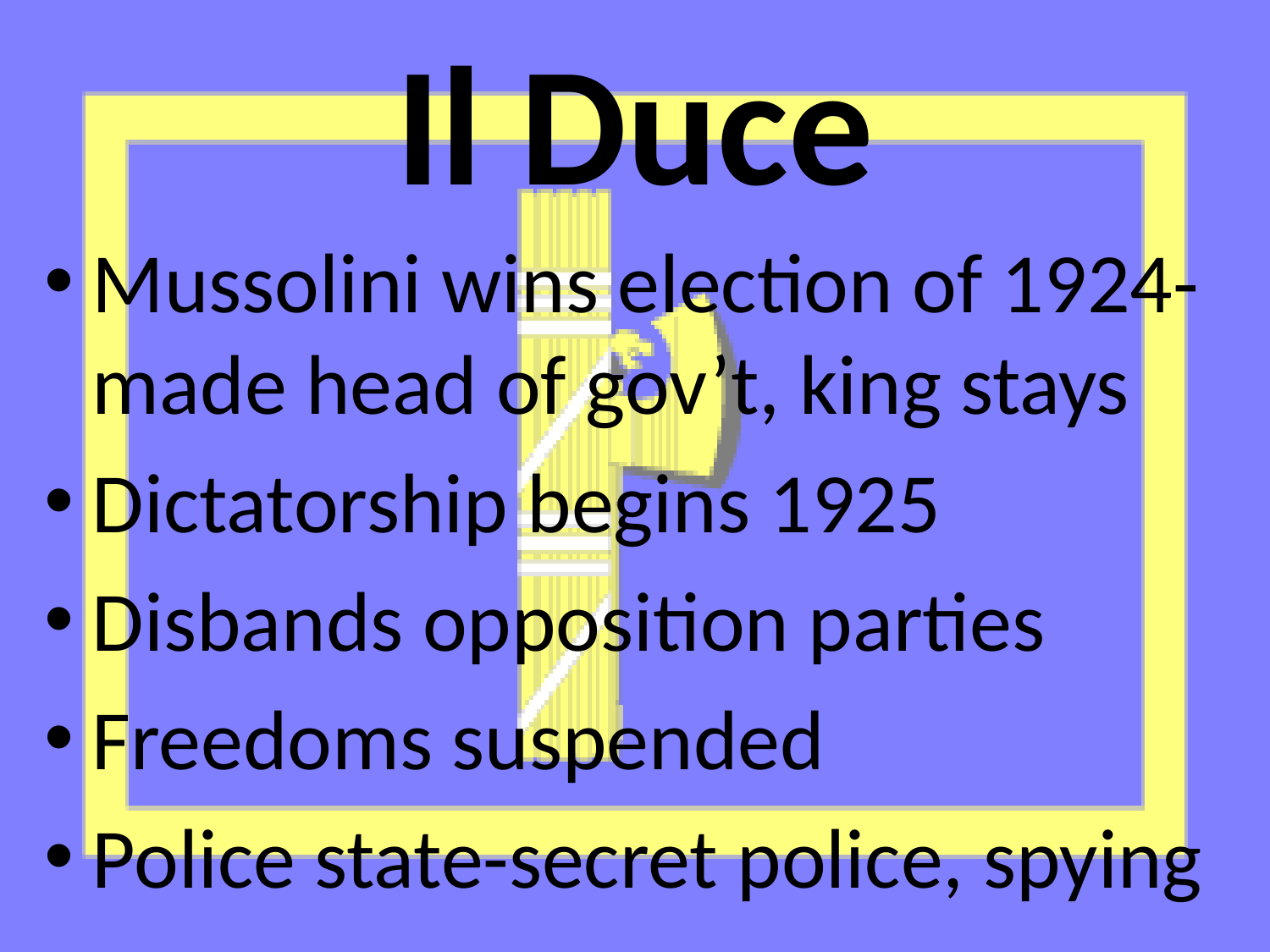

# Il Duce
Mussolini wins election of 1924-made head of gov’t, king stays
Dictatorship begins 1925
Disbands opposition parties
Freedoms suspended
Police state-secret police, spying